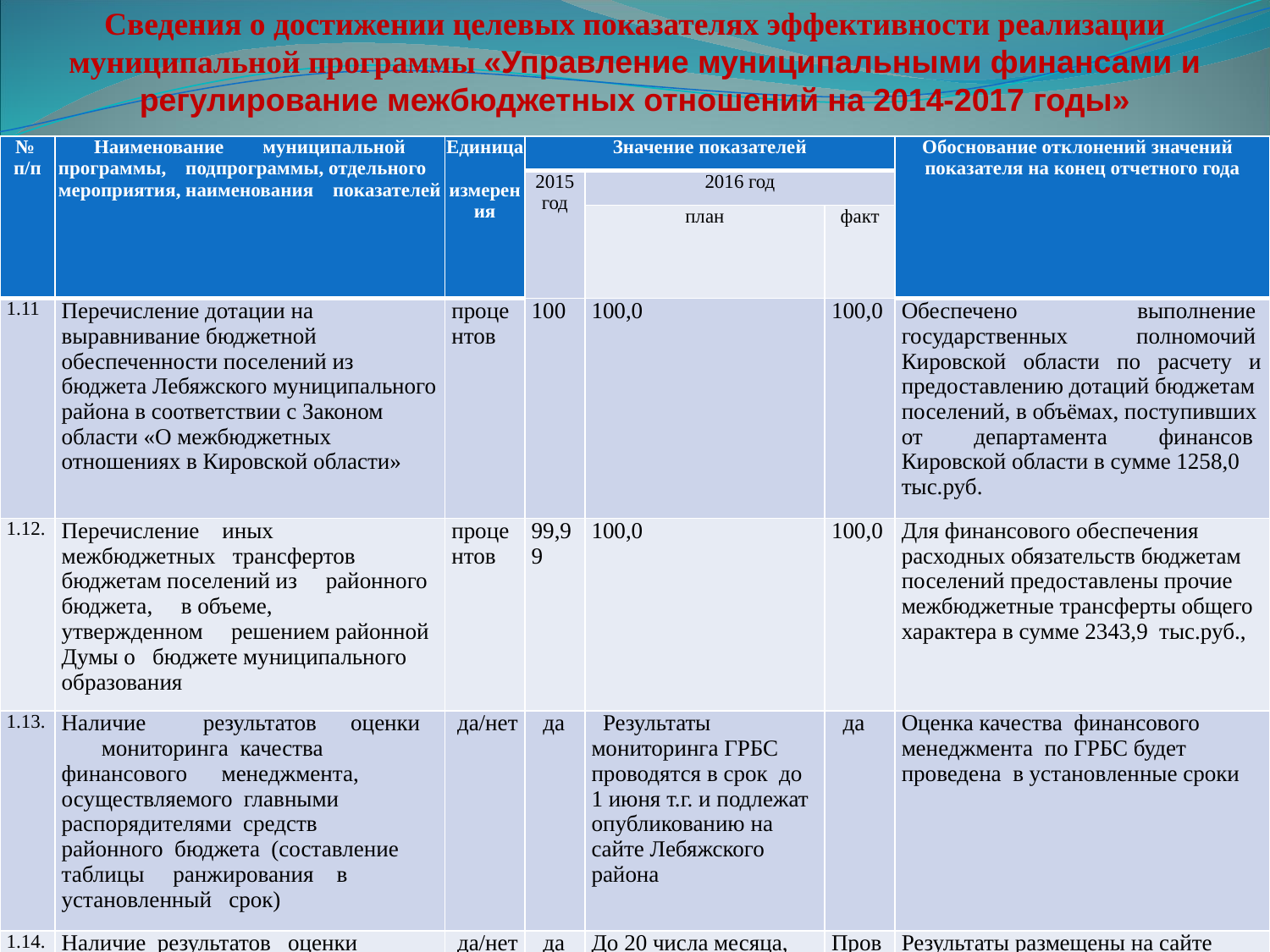

Сведения о достижении целевых показателях эффективности реализации
муниципальной программы «Управление муниципальными финансами и регулирование межбюджетных отношений на 2014-2017 годы»

| № п/п | Наименование муниципальной программы, подпрограммы, отдельного мероприятия, наименования показателей | Единица измерения | Значение показателей |  |  | Обоснование отклонений значений показателя на конец отчетного года |
| --- | --- | --- | --- | --- | --- | --- |
|  |  |  | 2015 год | 2016 год |  |  |
|  |  |  |  | план | факт |  |
| 1.11 | Перечисление дотации на выравнивание бюджетной обеспеченности поселений из бюджета Лебяжского муниципального района в соответствии с Законом области «О межбюджетных отношениях в Кировской области» | процентов | 100 | 100,0 | 100,0 | Обеспечено выполнение государственных полномочий Кировской области по расчету и предоставлению дотаций бюджетам поселений, в объёмах, поступивших от департамента финансов Кировской области в сумме 1258,0 тыс.руб. |
| 1.12. | Перечисление иных межбюджетных трансфертов бюджетам поселений из районного бюджета, в объеме, утвержденном решением районной Думы о бюджете муниципального образования | процентов | 99,99 | 100,0 | 100,0 | Для финансового обеспечения расходных обязательств бюджетам поселений предоставлены прочие межбюджетные трансферты общего характера в сумме 2343,9 тыс.руб., |
| 1.13. | Наличие результатов оценки мониторинга качества финансового менеджмента, осуществляемого главными распорядителями средств районного бюджета (составление таблицы ранжирования в установленный срок) | да/нет | да | Результаты мониторинга ГРБС проводятся в срок до 1 июня т.г. и подлежат опубликованию на сайте Лебяжского района | да | Оценка качества финансового менеджмента по ГРБС будет проведена в установленные сроки |
| 1.14. | Наличие результатов оценки качества организации и осуществления бюджетного процесса и бюджетного законодательства сельских и городского поселений Лебяжского района (проведение оценки в установленный срок) | да/нет | да | До 20 числа месяца, следующего за отчетным кварталом | Проведено в установленные сроки | Результаты размещены на сайте Лебяжского района |
57